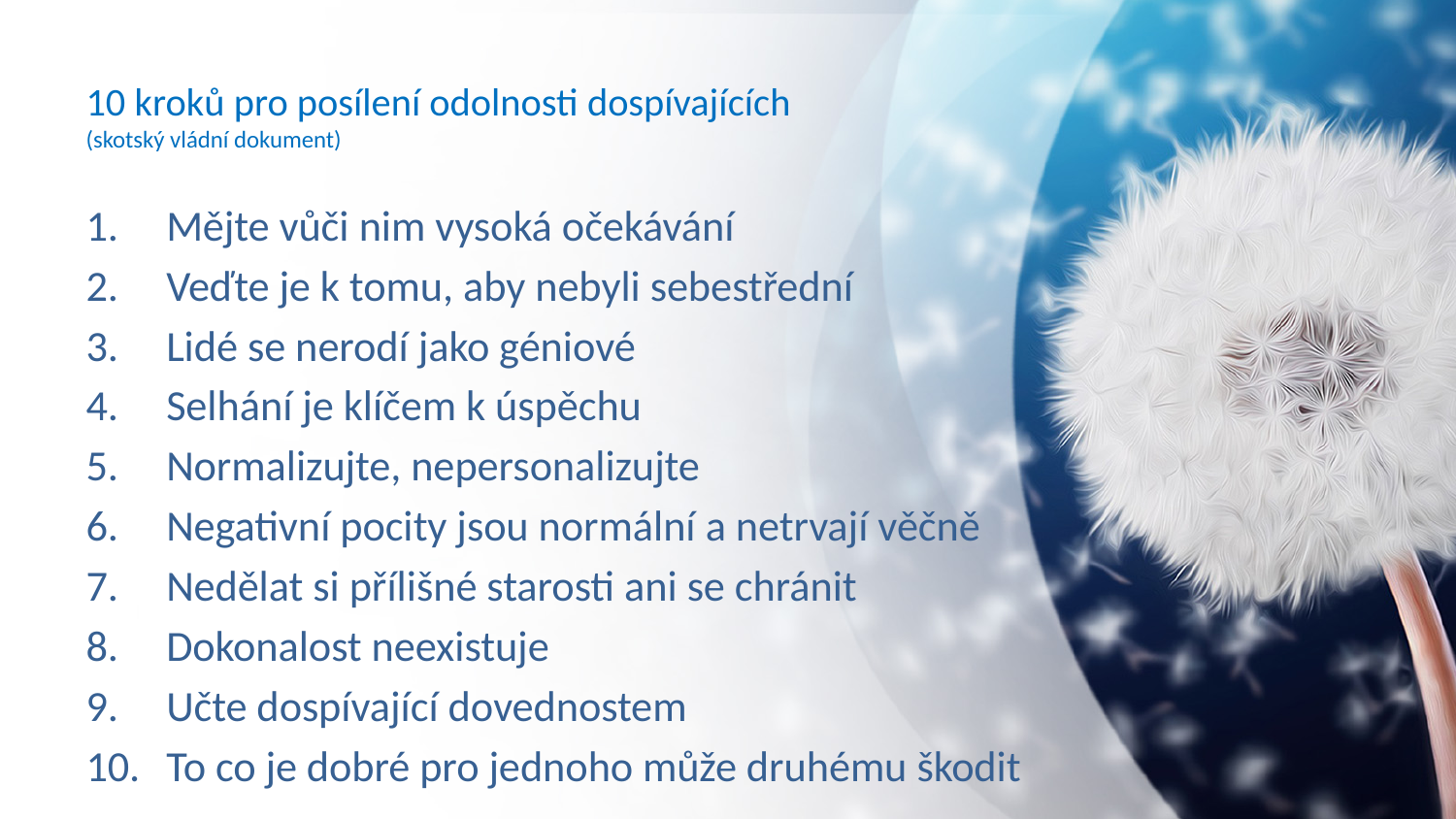

# 10 kroků pro posílení odolnosti dospívajících (skotský vládní dokument)
Mějte vůči nim vysoká očekávání
Veďte je k tomu, aby nebyli sebestřední
Lidé se nerodí jako géniové
Selhání je klíčem k úspěchu
Normalizujte, nepersonalizujte
Negativní pocity jsou normální a netrvají věčně
Nedělat si přílišné starosti ani se chránit
Dokonalost neexistuje
Učte dospívající dovednostem
To co je dobré pro jednoho může druhému škodit